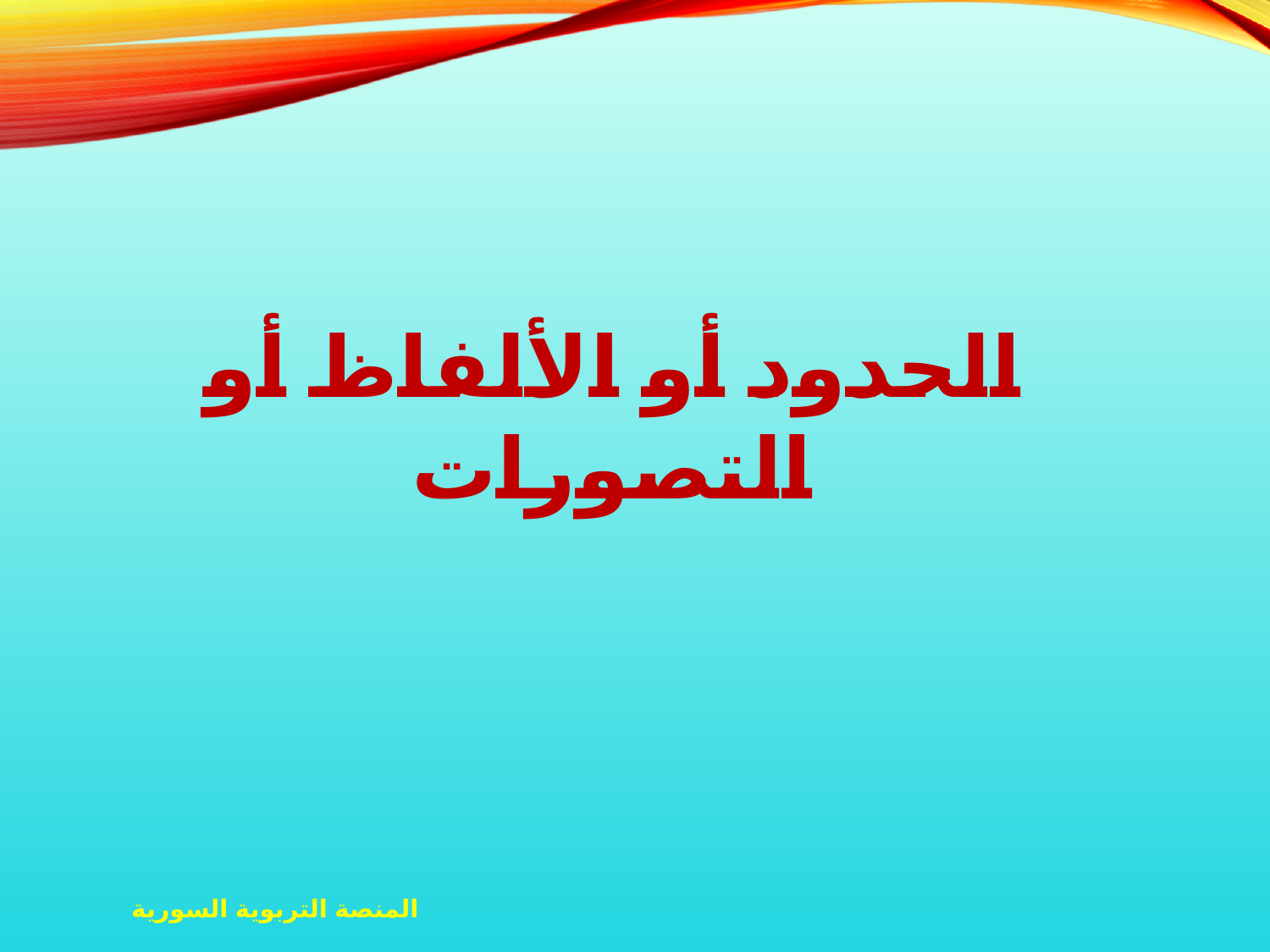

الحدود أو الألفاظ أو التصورات
المنصة التربوية السورية